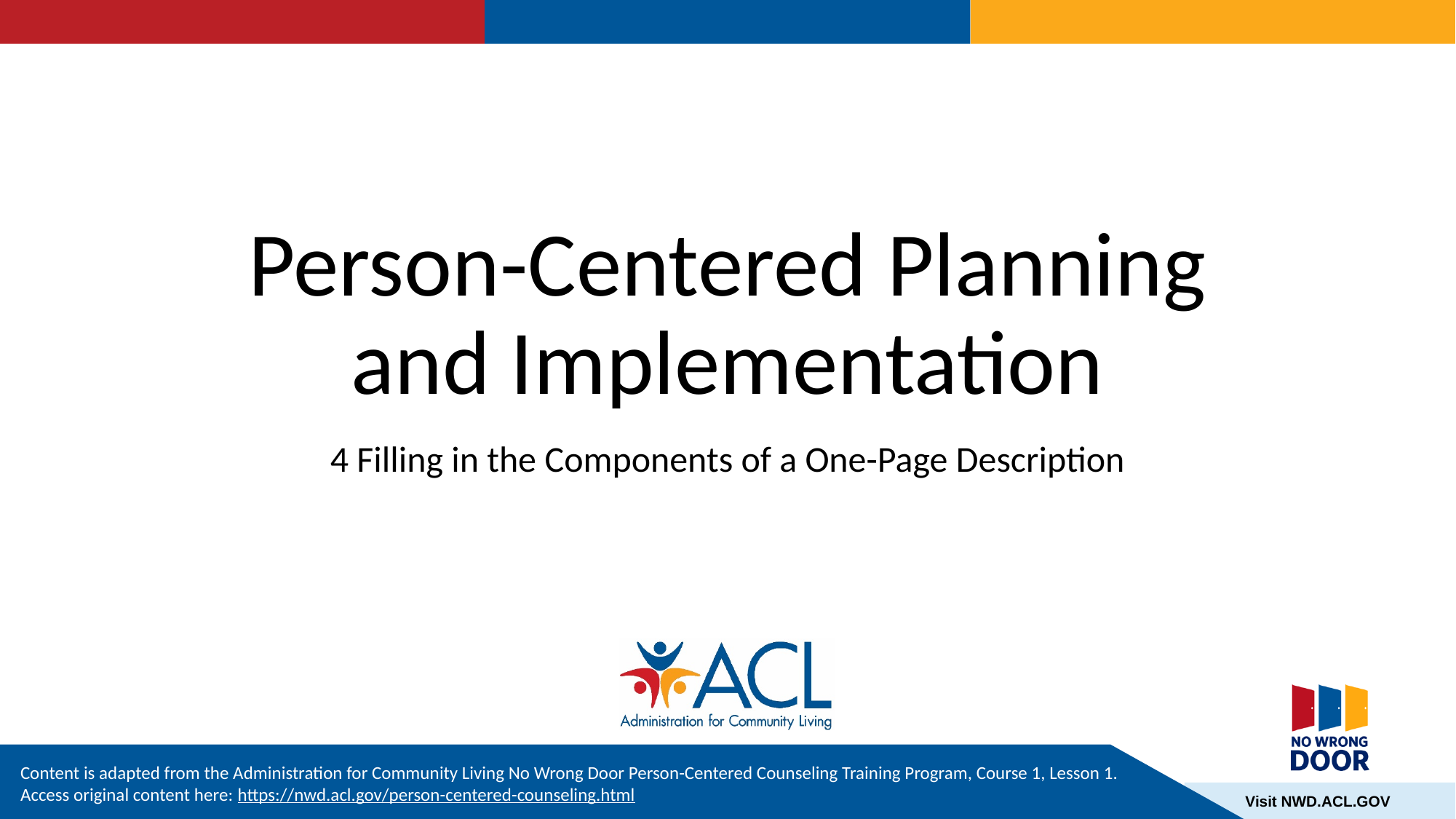

# Person-Centered Planning and Implementation
4 Filling in the Components of a One-Page Description